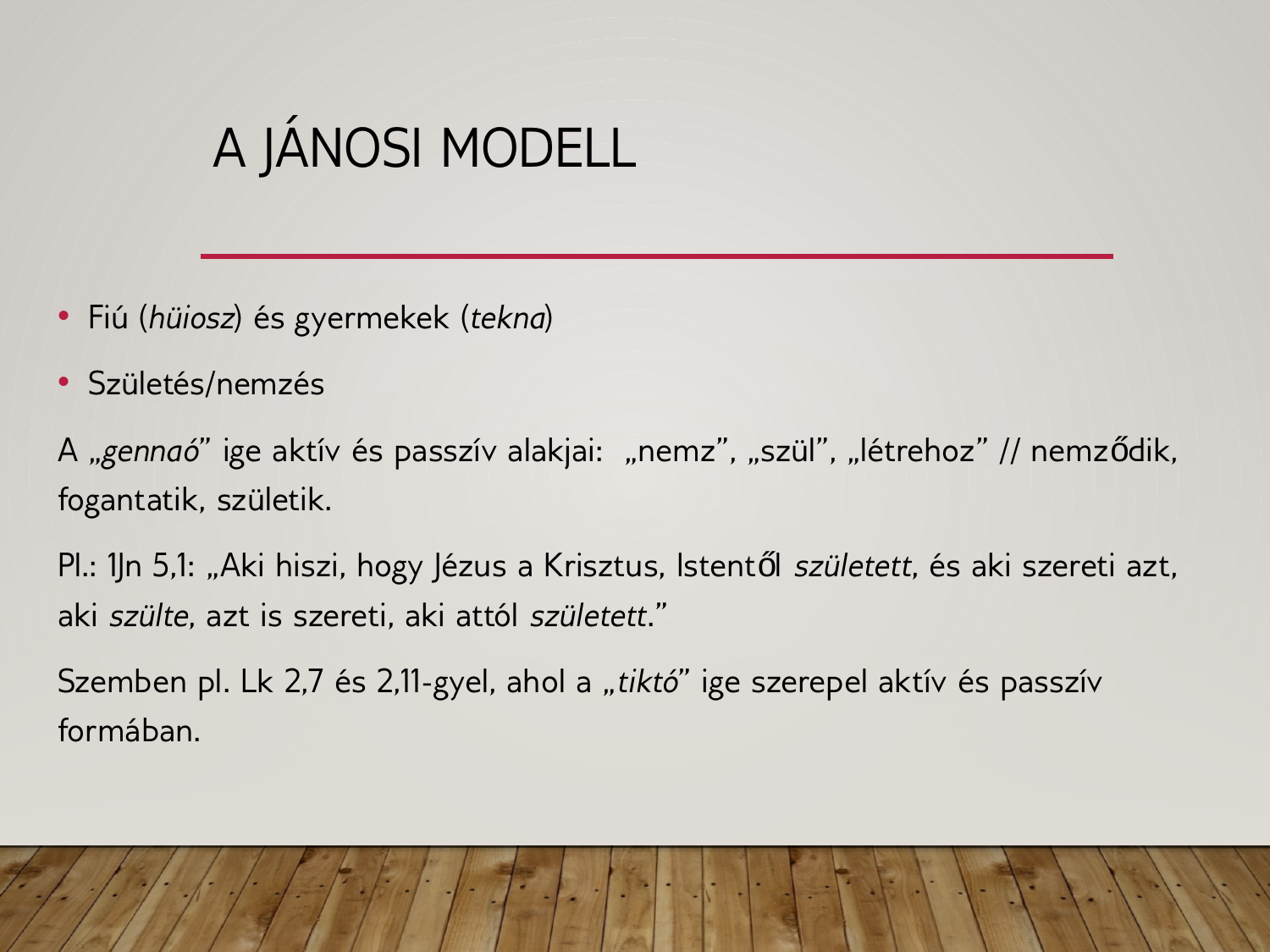

# A jánosi modell
Fiú (hüiosz) és gyermekek (tekna)
Születés/nemzés
A „gennaó” ige aktív és passzív alakjai:  „nemz”, „szül”, „létrehoz” // nemződik, fogantatik, születik.
Pl.: 1Jn 5,1: „Aki hiszi, hogy Jézus a Krisztus, Istentől született, és aki szereti azt, aki szülte, azt is szereti, aki attól született.”
Szemben pl. Lk 2,7 és 2,11-gyel, ahol a „tiktó” ige szerepel aktív és passzív formában.